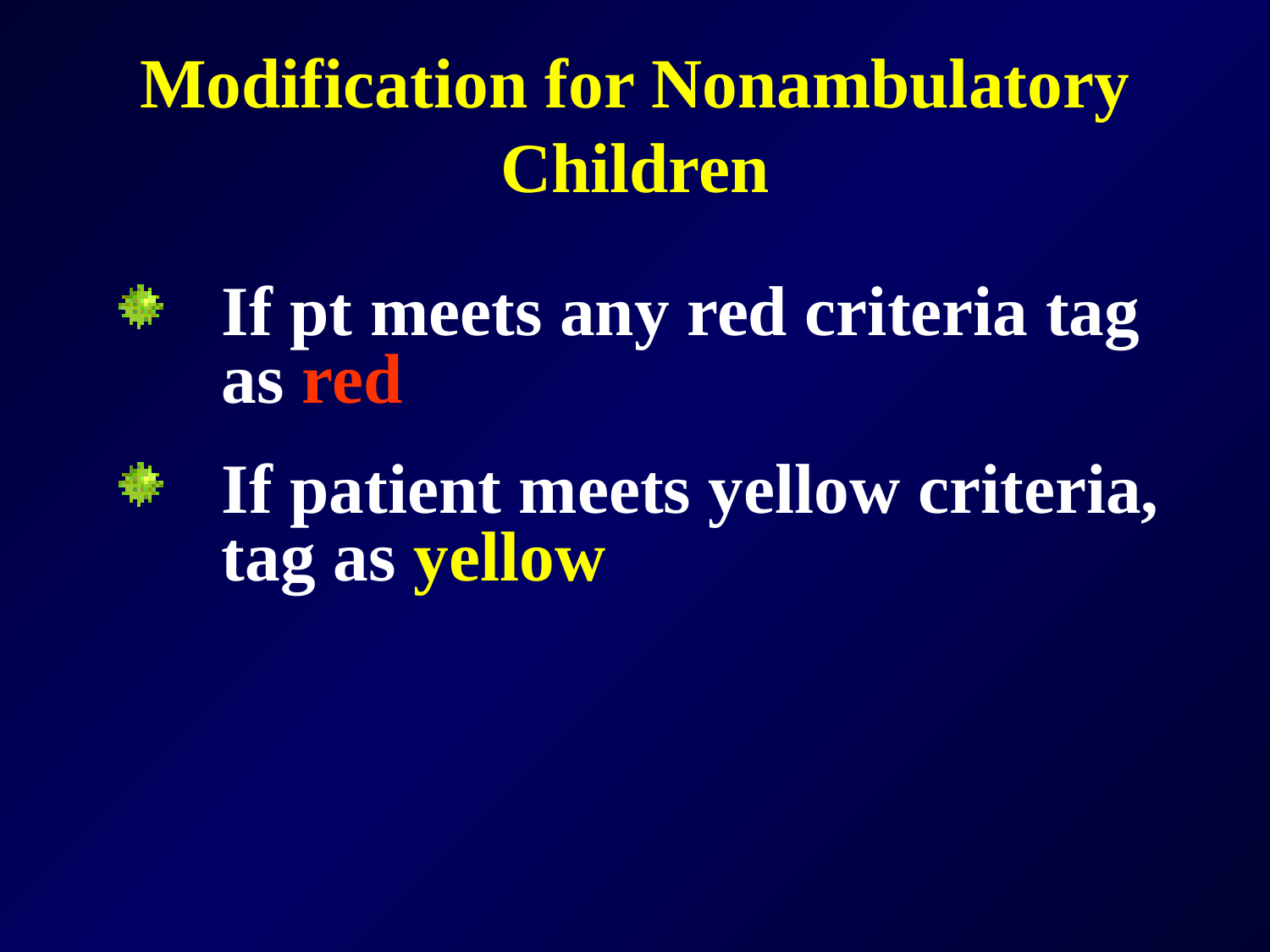

# Modification for Nonambulatory Children
If pt meets any red criteria tag as red
If patient meets yellow criteria, tag as yellow